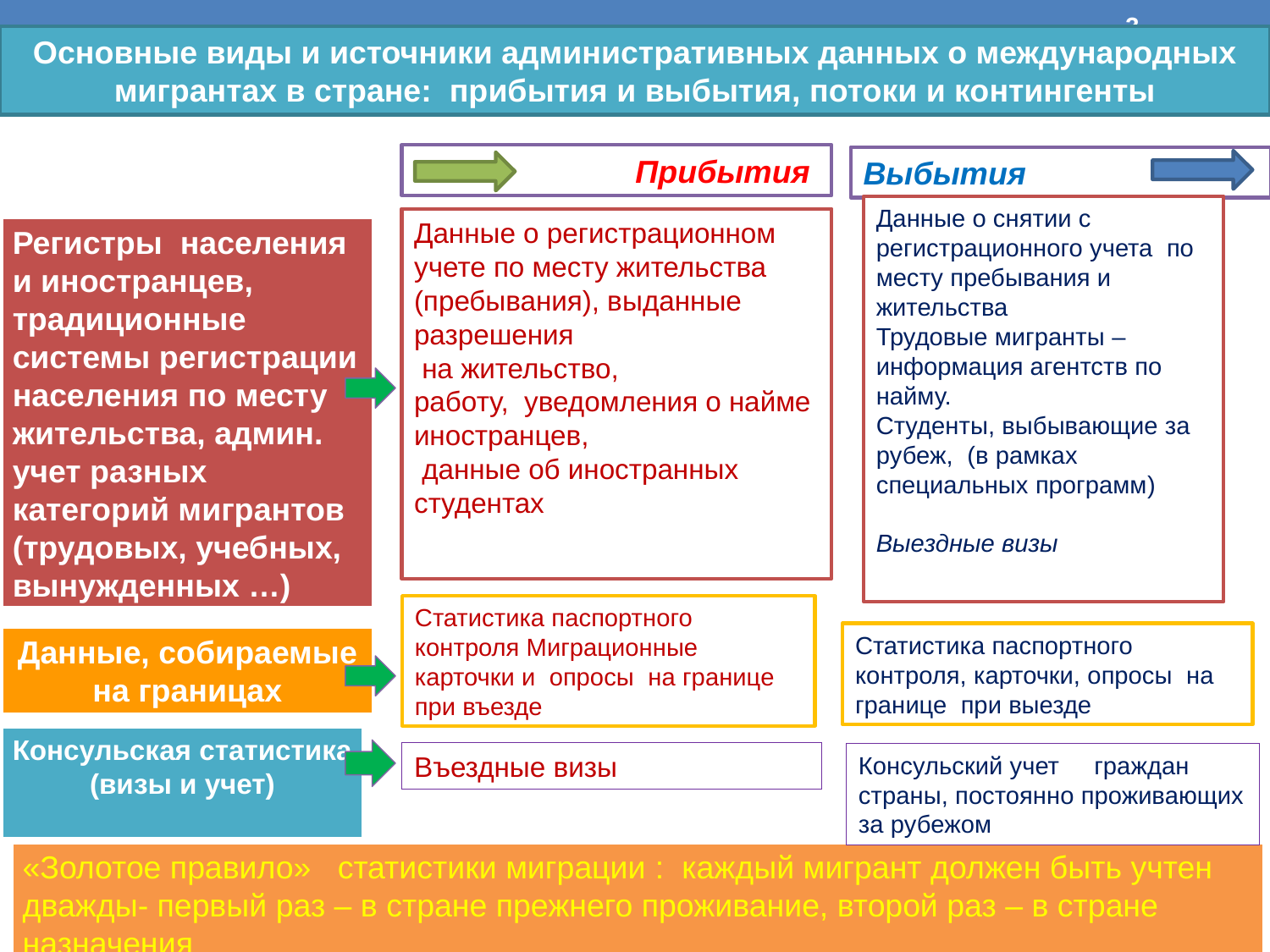

3
Основные виды и источники административных данных о международных мигрантах в стране:  прибытия и выбытия, потоки и контингенты
            Прибытия
Выбытия

Данные о снятии с регистрационного учета  по месту пребывания и жительства
Трудовые мигранты – информация агентств по найму.
Студенты, выбывающие за рубеж,  (в рамках специальных программ)

Выездные визы

Данные о регистрационном учете по месту жительства (пребывания), выданные разрешения
 на жительство,
работу,  уведомления о найме иностранцев,
 данные об иностранных студентах

Регистры  населения и иностранцев, традиционные системы регистрации населения по месту жительства, админ. учет разных категорий мигрантов (трудовых, учебных, вынужденных …)

Статистика паспортного контроля Миграционные карточки и  опросы  на границе при въезде
Статистика паспортного контроля, карточки, опросы  на границе  при выезде
Данные, собираемые на границах

Консульская статистика (визы и учет)

Въездные визы
Консульский учет     граждан страны, постоянно проживающих за рубежом
«Золотое правило»   статистики миграции :  каждый мигрант должен быть учтен дважды- первый раз – в стране прежнего проживание, второй раз – в стране назначения